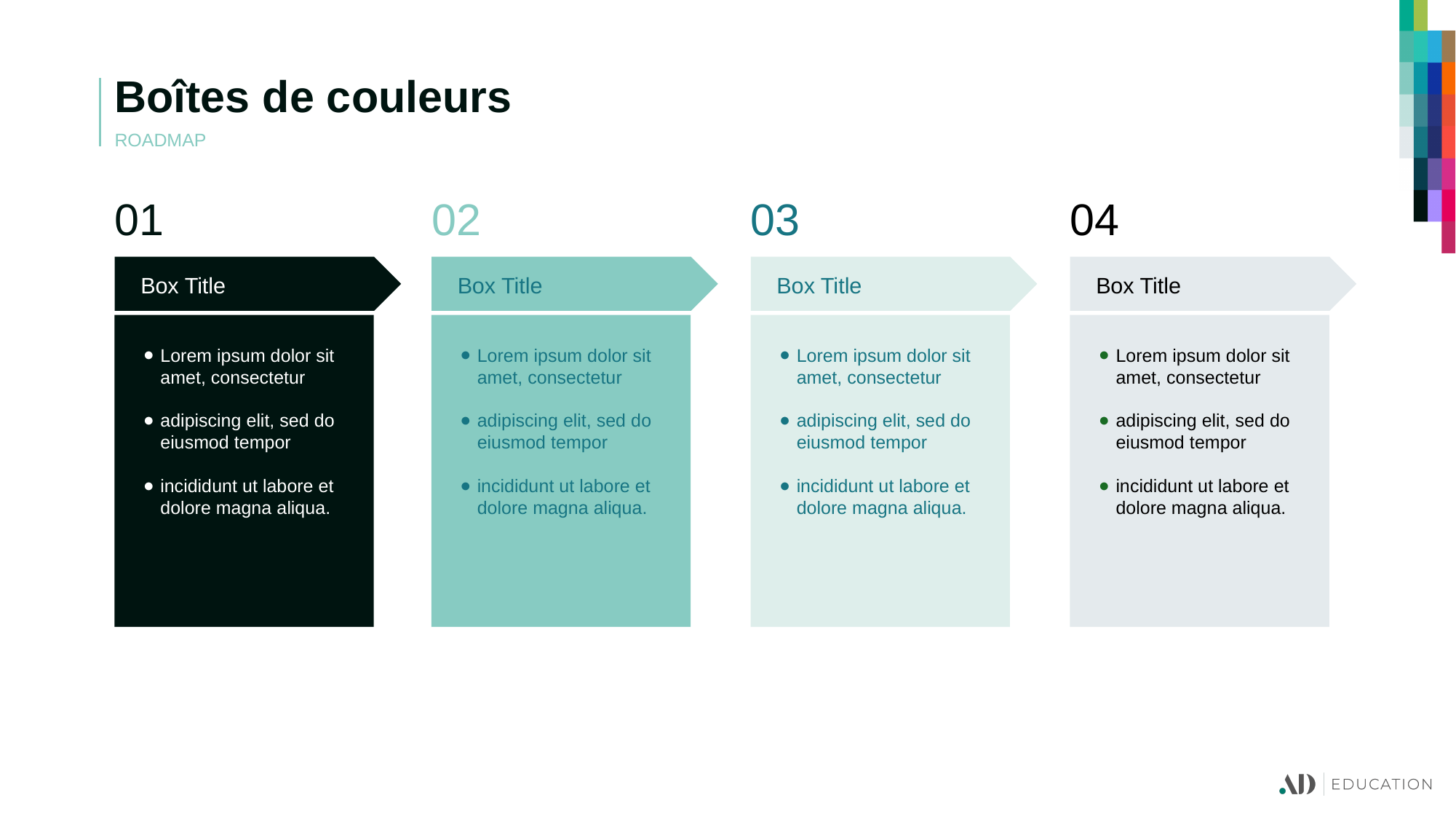

Boîtes de couleurs
ROADMAP
01
Box Title

Lorem ipsum dolor sit amet, consectetur
adipiscing elit, sed do eiusmod tempor
incididunt ut labore et dolore magna aliqua.

02
Box Title

Lorem ipsum dolor sit amet, consectetur
adipiscing elit, sed do eiusmod tempor
incididunt ut labore et dolore magna aliqua.

03
Box Title

Lorem ipsum dolor sit amet, consectetur
adipiscing elit, sed do eiusmod tempor
incididunt ut labore et dolore magna aliqua.

04
Box Title

Lorem ipsum dolor sit amet, consectetur
adipiscing elit, sed do eiusmod tempor
incididunt ut labore et dolore magna aliqua.